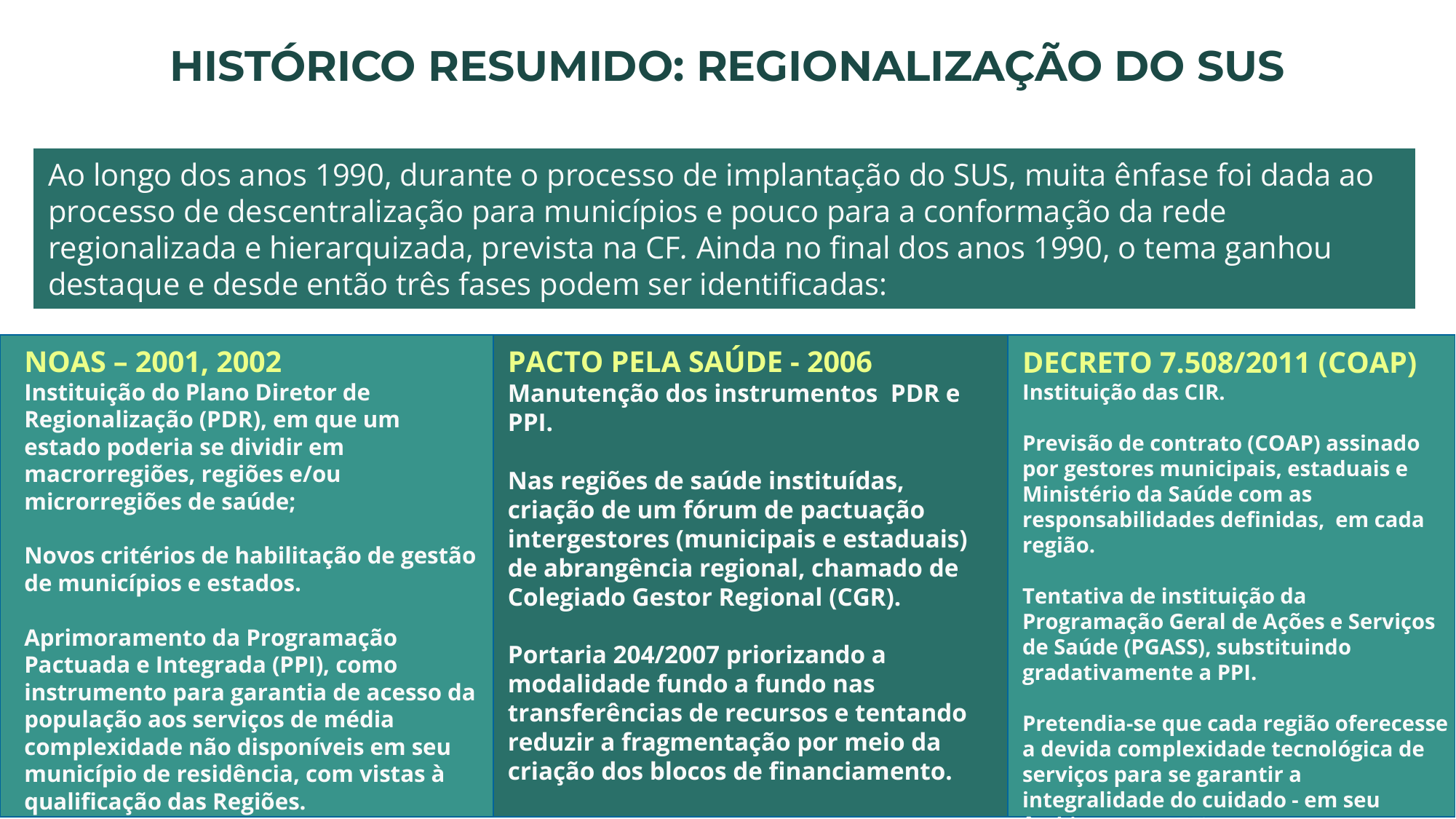

HISTÓRICO RESUMIDO: REGIONALIZAÇÃO DO SUS
Ao longo dos anos 1990, durante o processo de implantação do SUS, muita ênfase foi dada ao processo de descentralização para municípios e pouco para a conformação da rede regionalizada e hierarquizada, prevista na CF. Ainda no final dos anos 1990, o tema ganhou destaque e desde então três fases podem ser identificadas:

NOAS – 2001, 2002
Instituição do Plano Diretor de Regionalização (PDR), em que um estado poderia se dividir em macrorregiões, regiões e/ou microrregiões de saúde;

Novos critérios de habilitação de gestão de municípios e estados.

Aprimoramento da Programação Pactuada e Integrada (PPI), como instrumento para garantia de acesso da população aos serviços de média complexidade não disponíveis em seu município de residência, com vistas à qualificação das Regiões.
PACTO PELA SAÚDE - 2006
Manutenção dos instrumentos  PDR e PPI.

Nas regiões de saúde instituídas, criação de um fórum de pactuação intergestores (municipais e estaduais) de abrangência regional, chamado de Colegiado Gestor Regional (CGR).

Portaria 204/2007 priorizando a modalidade fundo a fundo nas transferências de recursos e tentando reduzir a fragmentação por meio da criação dos blocos de financiamento.

DECRETO 7.508/2011 (COAP)
Instituição das CIR.

Previsão de contrato (COAP) assinado por gestores municipais, estaduais e Ministério da Saúde com as responsabilidades definidas,  em cada região.

Tentativa de instituição da Programação Geral de Ações e Serviços de Saúde (PGASS), substituindo gradativamente a PPI.

Pretendia-se que cada região oferecesse a devida complexidade tecnológica de serviços para se garantir a integralidade do cuidado - em seu âmbito ou na RAS